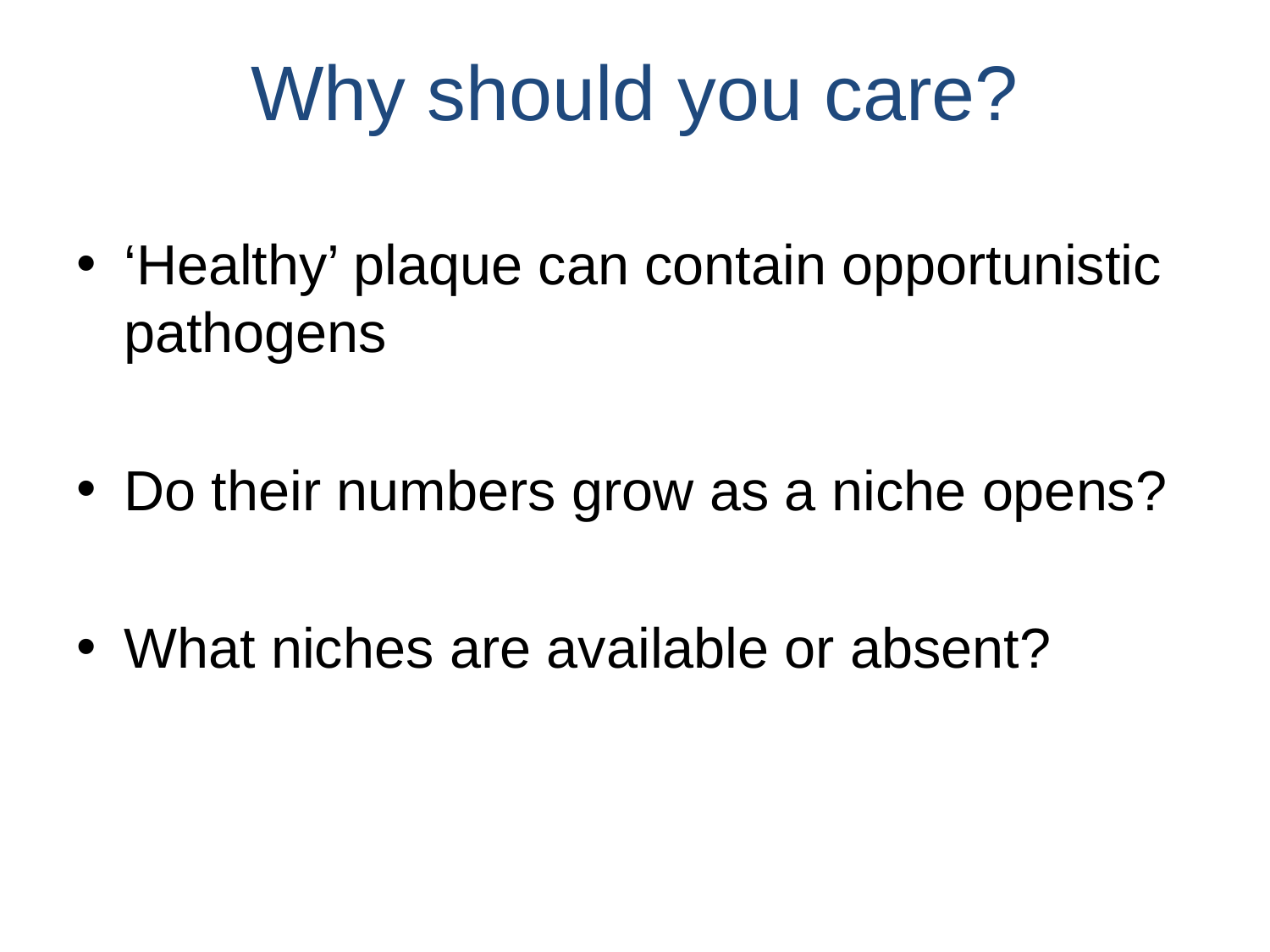

# Why should you care?
‘Healthy’ plaque can contain opportunistic pathogens

Do their numbers grow as a niche opens?

What niches are available or absent?